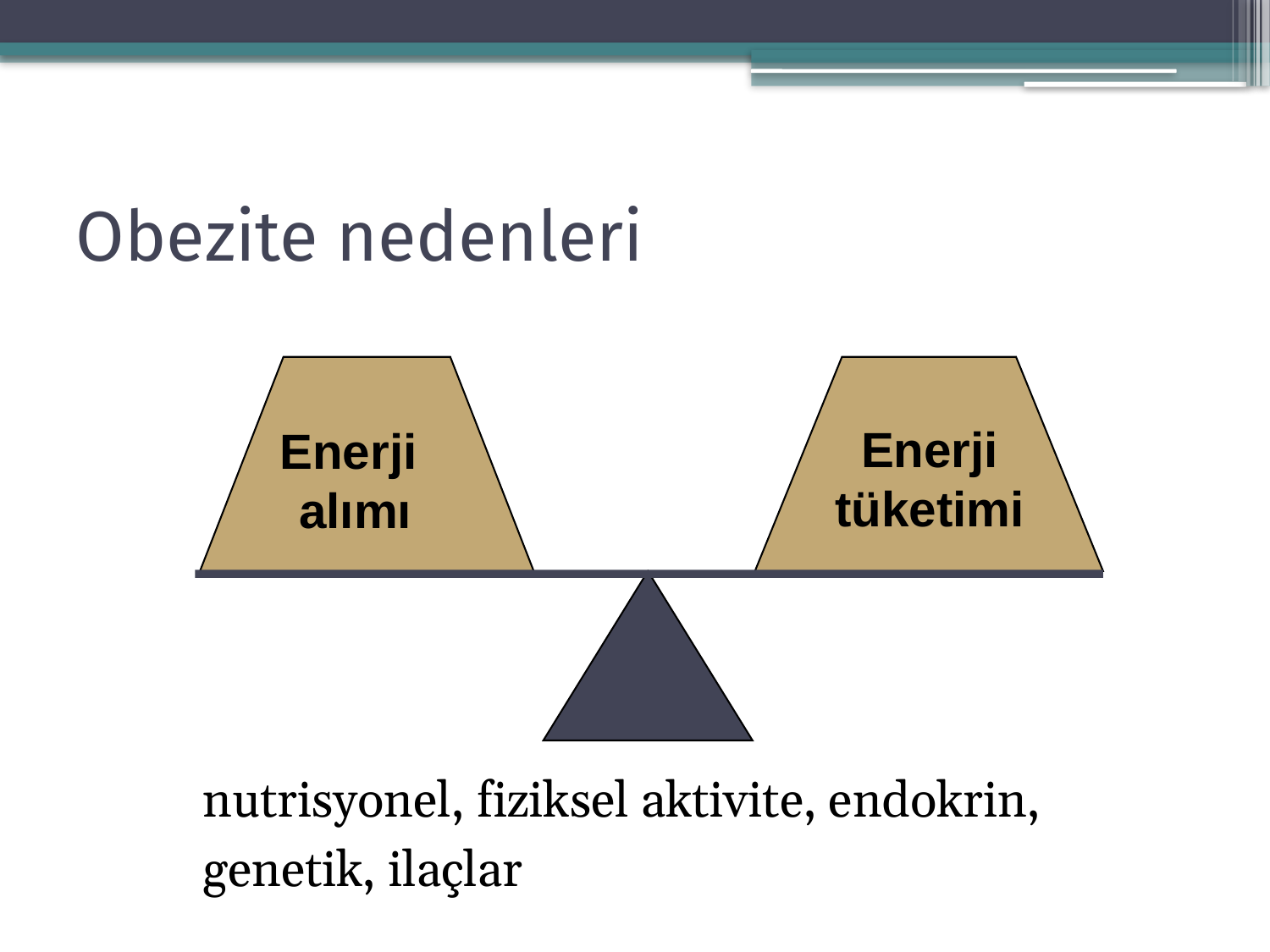

# Obezite nedenleri

Enerji tüketimi
Enerji
alımı

nutrisyonel, fiziksel aktivite, endokrin,
genetik, ilaçlar